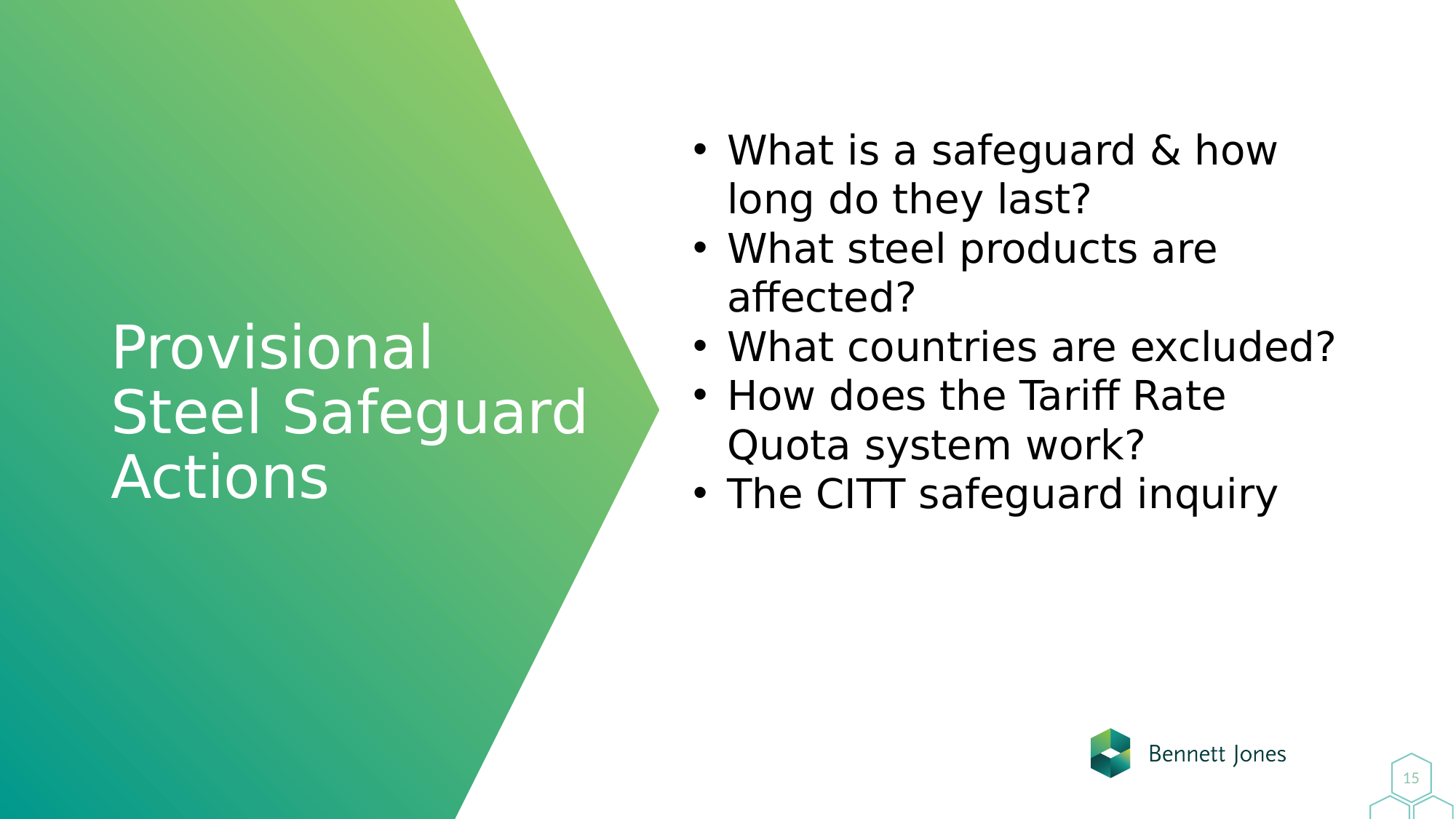

What is a safeguard & how long do they last?
What steel products are affected?
What countries are excluded?
How does the Tariff Rate Quota system work?
The CITT safeguard inquiry
# Provisional Steel Safeguard Actions
15